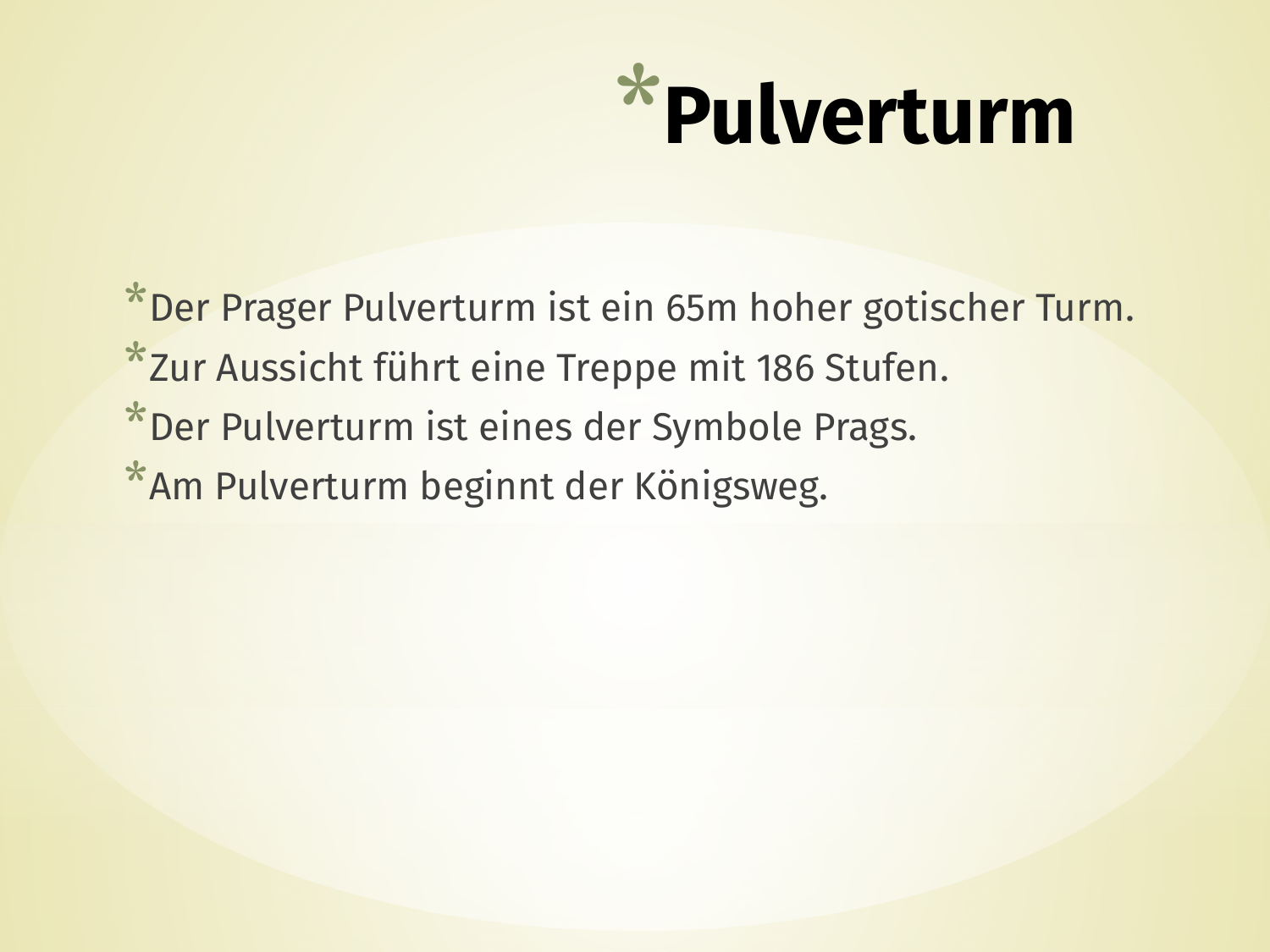

# Pulverturm
Der Prager Pulverturm ist ein 65m hoher gotischer Turm.
Zur Aussicht führt eine Treppe mit 186 Stufen.
Der Pulverturm ist eines der Symbole Prags.
Am Pulverturm beginnt der Königsweg.